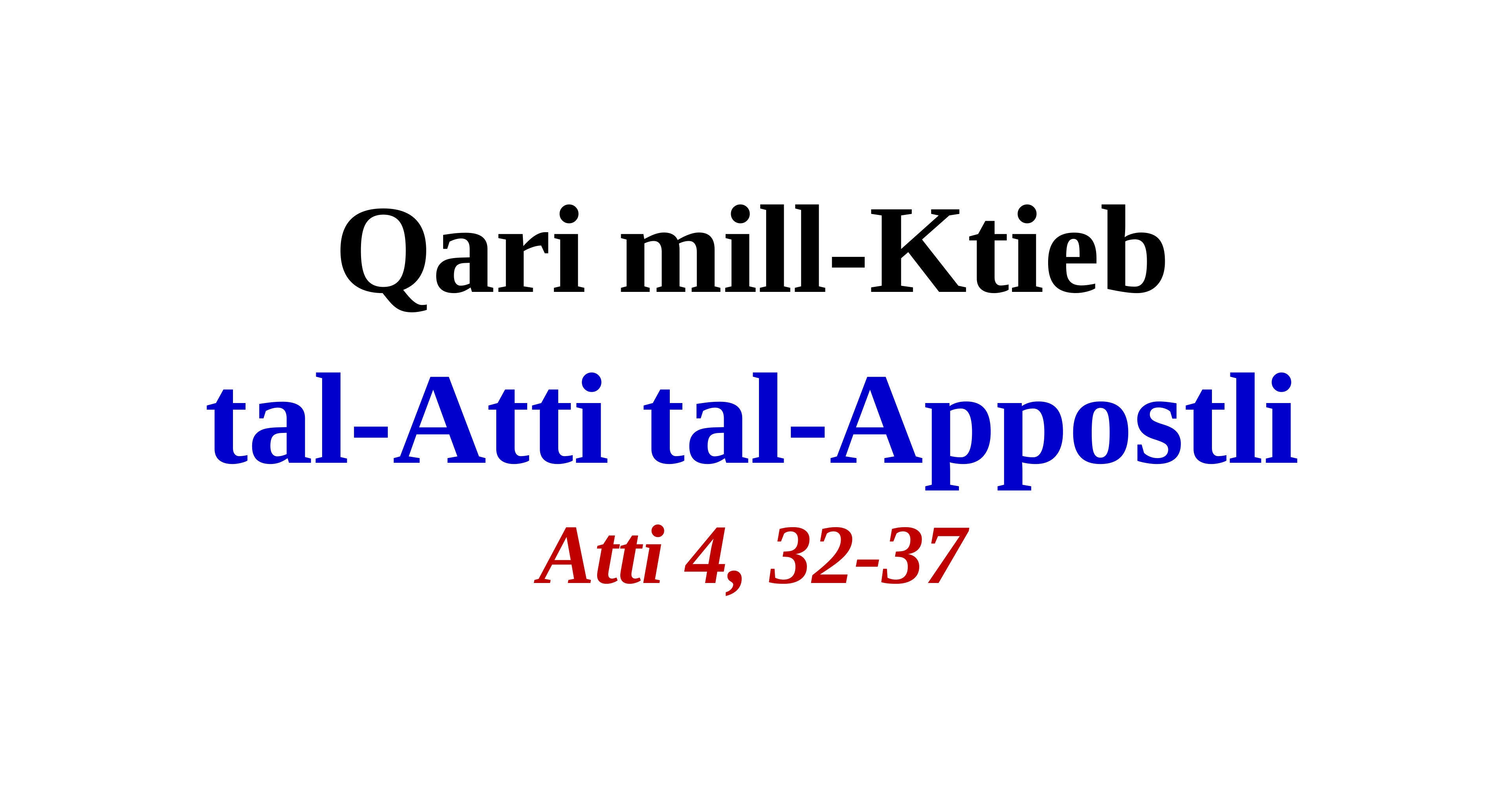

Qari mill-Ktieb
tal-Atti tal-Appostli
Atti 4, 32-37